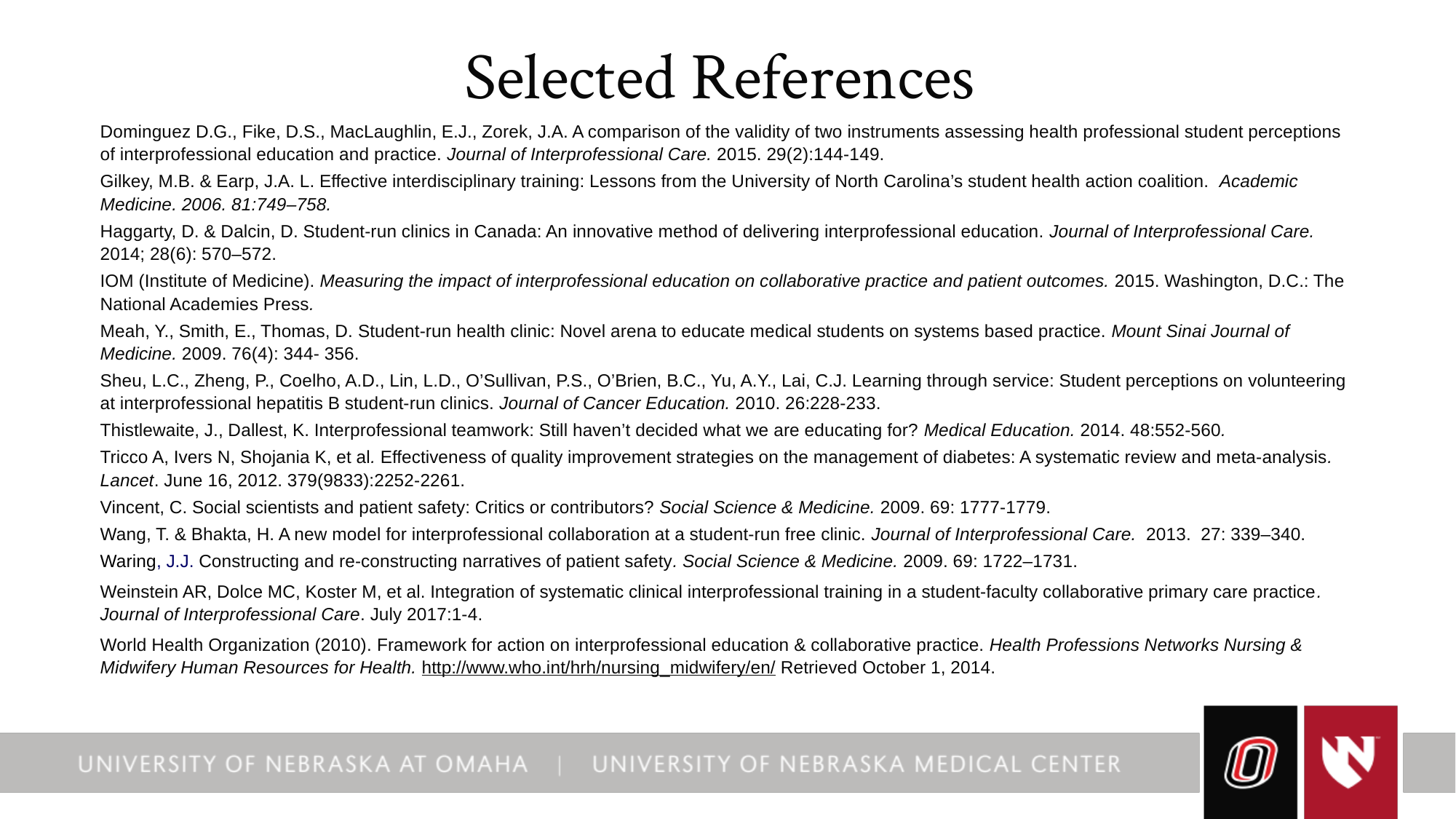

# Selected References
Dominguez D.G., Fike, D.S., MacLaughlin, E.J., Zorek, J.A. A comparison of the validity of two instruments assessing health professional student perceptions of interprofessional education and practice. Journal of Interprofessional Care. 2015. 29(2):144-149.
Gilkey, M.B. & Earp, J.A. L. Effective interdisciplinary training: Lessons from the University of North Carolina’s student health action coalition.  Academic Medicine. 2006. 81:749–758.
Haggarty, D. & Dalcin, D. Student-run clinics in Canada: An innovative method of delivering interprofessional education. Journal of Interprofessional Care. 2014; 28(6): 570–572.
IOM (Institute of Medicine). Measuring the impact of interprofessional education on collaborative practice and patient outcomes. 2015. Washington, D.C.: The National Academies Press.
Meah, Y., Smith, E., Thomas, D. Student-run health clinic: Novel arena to educate medical students on systems based practice. Mount Sinai Journal of Medicine. 2009. 76(4): 344- 356.
Sheu, L.C., Zheng, P., Coelho, A.D., Lin, L.D., O’Sullivan, P.S., O’Brien, B.C., Yu, A.Y., Lai, C.J. Learning through service: Student perceptions on volunteering at interprofessional hepatitis B student-run clinics. Journal of Cancer Education. 2010. 26:228-233.
Thistlewaite, J., Dallest, K. Interprofessional teamwork: Still haven’t decided what we are educating for? Medical Education. 2014. 48:552-560.
Tricco A, Ivers N, Shojania K, et al. Effectiveness of quality improvement strategies on the management of diabetes: A systematic review and meta-analysis. Lancet. June 16, 2012. 379(9833):2252-2261.
Vincent, C. Social scientists and patient safety: Critics or contributors? Social Science & Medicine. 2009. 69: 1777-1779.
Wang, T. & Bhakta, H. A new model for interprofessional collaboration at a student-run free clinic. Journal of Interprofessional Care.  2013.  27: 339–340.
Waring, J.J. Constructing and re-constructing narratives of patient safety. Social Science & Medicine. 2009. 69: 1722–1731.
Weinstein AR, Dolce MC, Koster M, et al. Integration of systematic clinical interprofessional training in a student-faculty collaborative primary care practice. Journal of Interprofessional Care. July 2017:1-4.
World Health Organization (2010). Framework for action on interprofessional education & collaborative practice. Health Professions Networks Nursing & Midwifery Human Resources for Health. http://www.who.int/hrh/nursing_midwifery/en/ Retrieved October 1, 2014.